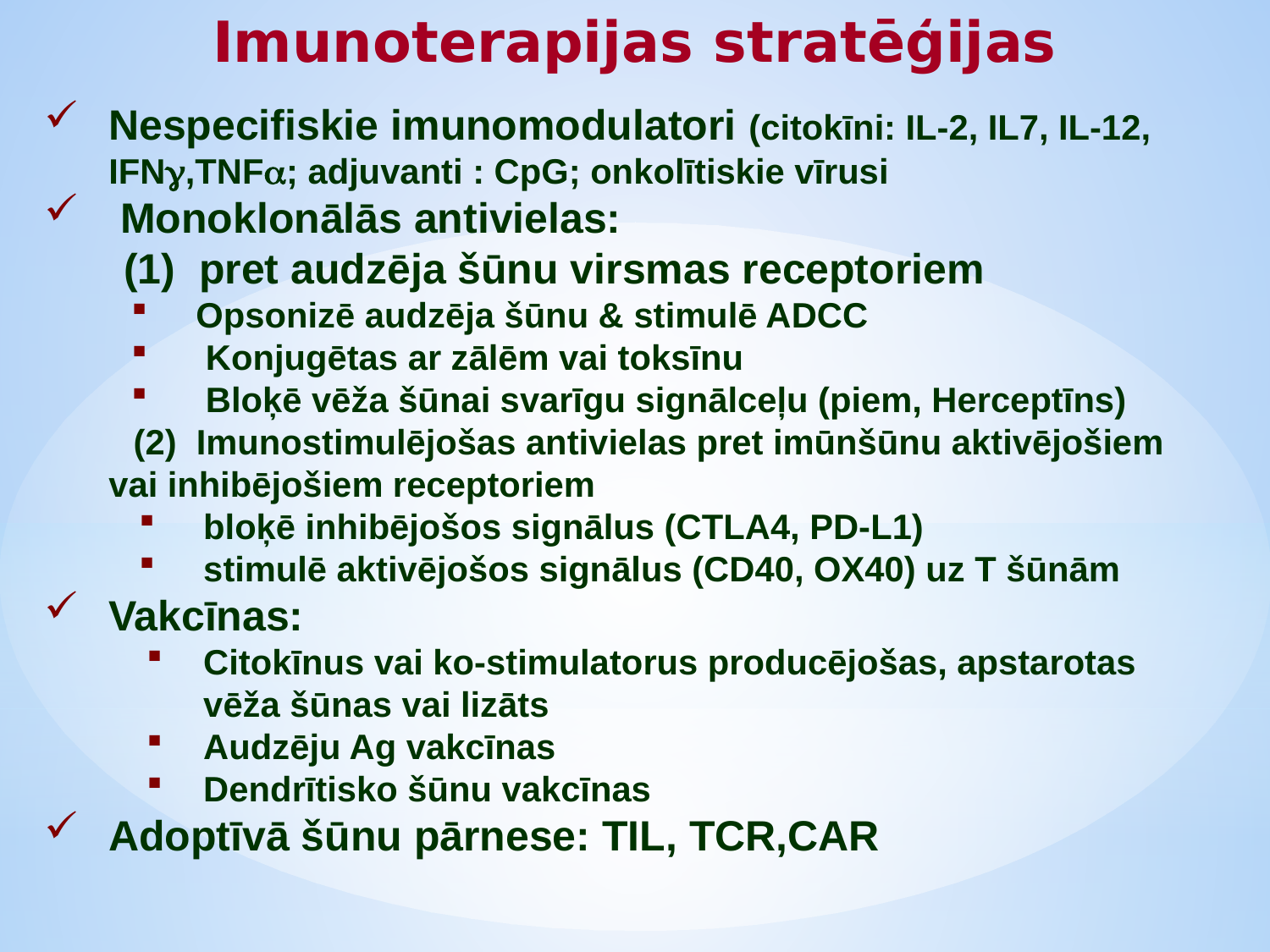

Imunoterapijas stratēģijas
Nespecifiskie imunomodulatori (citokīni: IL-2, IL7, IL-12, IFNγ,TNFα; adjuvanti : CpG; onkolītiskie vīrusi
 Monoklonālās antivielas:
(1)  pret audzēja šūnu virsmas receptoriem
Opsonizē audzēja šūnu & stimulē ADCC
 Konjugētas ar zālēm vai toksīnu
 Bloķē vēža šūnai svarīgu signālceļu (piem, Herceptīns)
 (2)  Imunostimulējošas antivielas pret imūnšūnu aktivējošiem vai inhibējošiem receptoriem
bloķē inhibējošos signālus (CTLA4, PD-L1)
stimulē aktivējošos signālus (CD40, OX40) uz T šūnām
Vakcīnas:
Citokīnus vai ko-stimulatorus producējošas, apstarotas vēža šūnas vai lizāts
Audzēju Ag vakcīnas
Dendrītisko šūnu vakcīnas
Adoptīvā šūnu pārnese: TIL, TCR,CAR